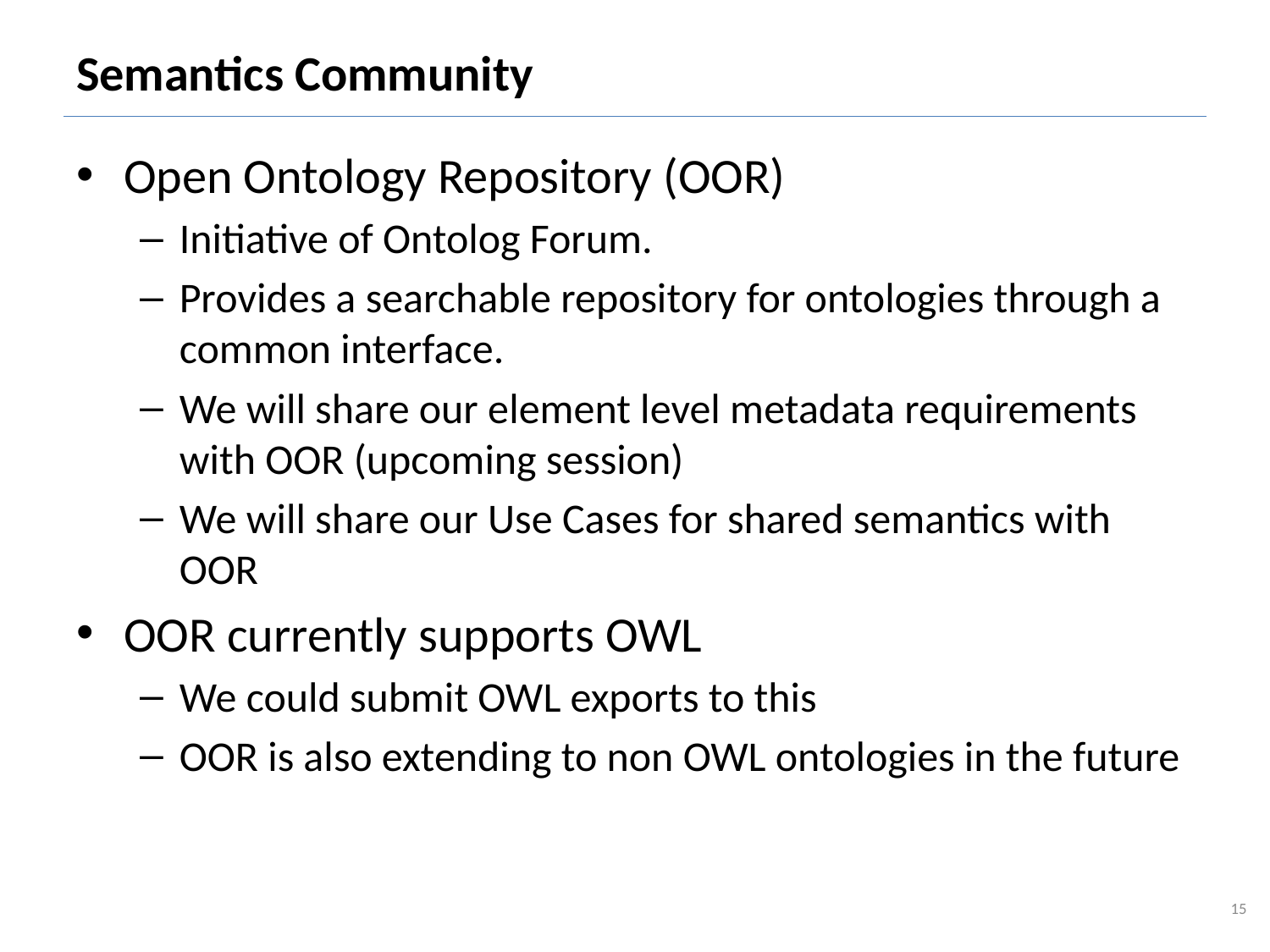

# Semantics Community
Open Ontology Repository (OOR)
Initiative of Ontolog Forum.
Provides a searchable repository for ontologies through a common interface.
We will share our element level metadata requirements with OOR (upcoming session)
We will share our Use Cases for shared semantics with OOR
OOR currently supports OWL
We could submit OWL exports to this
OOR is also extending to non OWL ontologies in the future
15